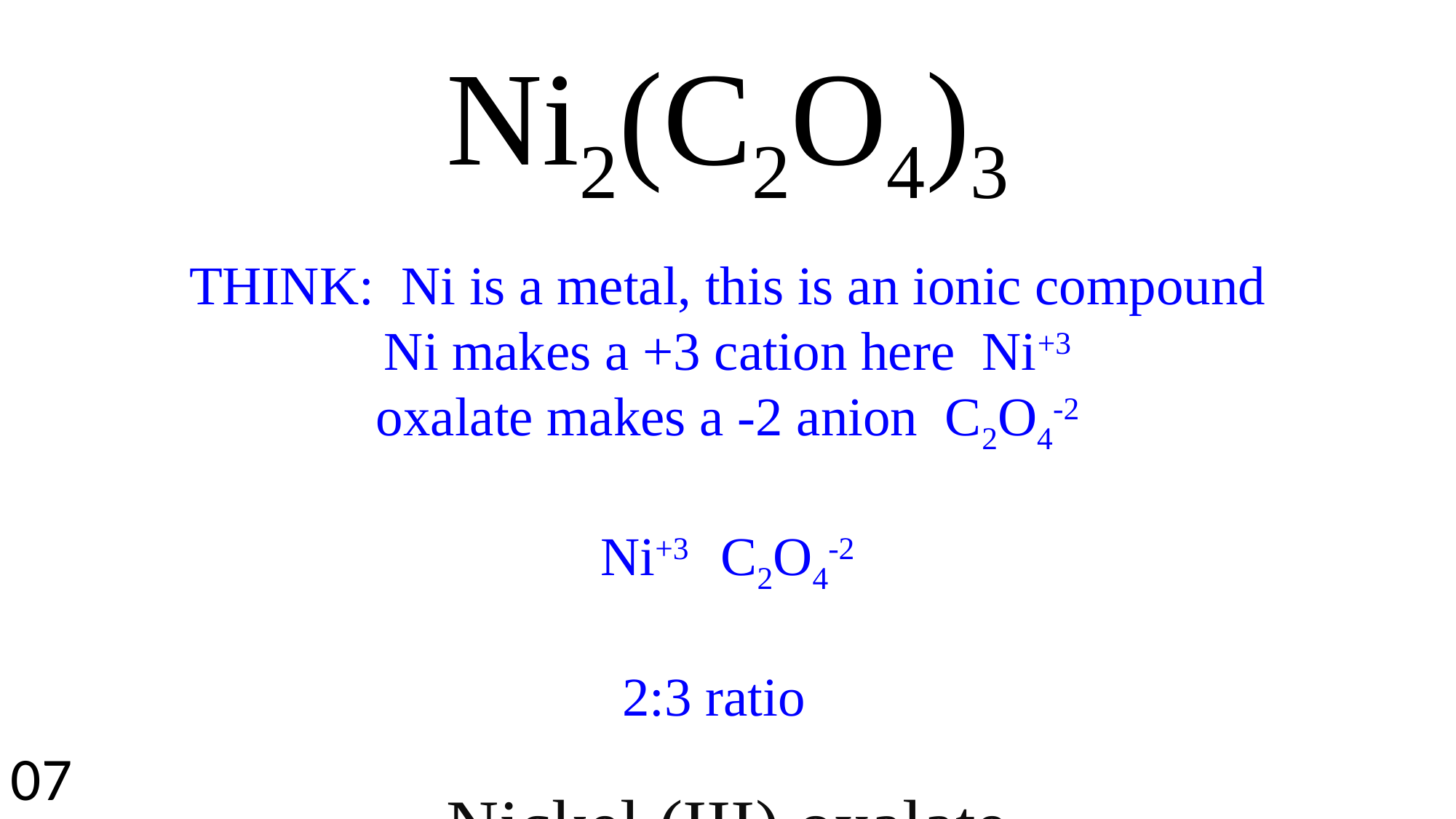

Ni2(C2O4)3

THINK:  Ni is a metal, this is an ionic compound
Ni makes a +3 cation here  Ni+3
oxalate makes a -2 anion  C2O4-2

Ni+3    C2O4-2

2:3 ratio

Nickel (III) oxalate
07